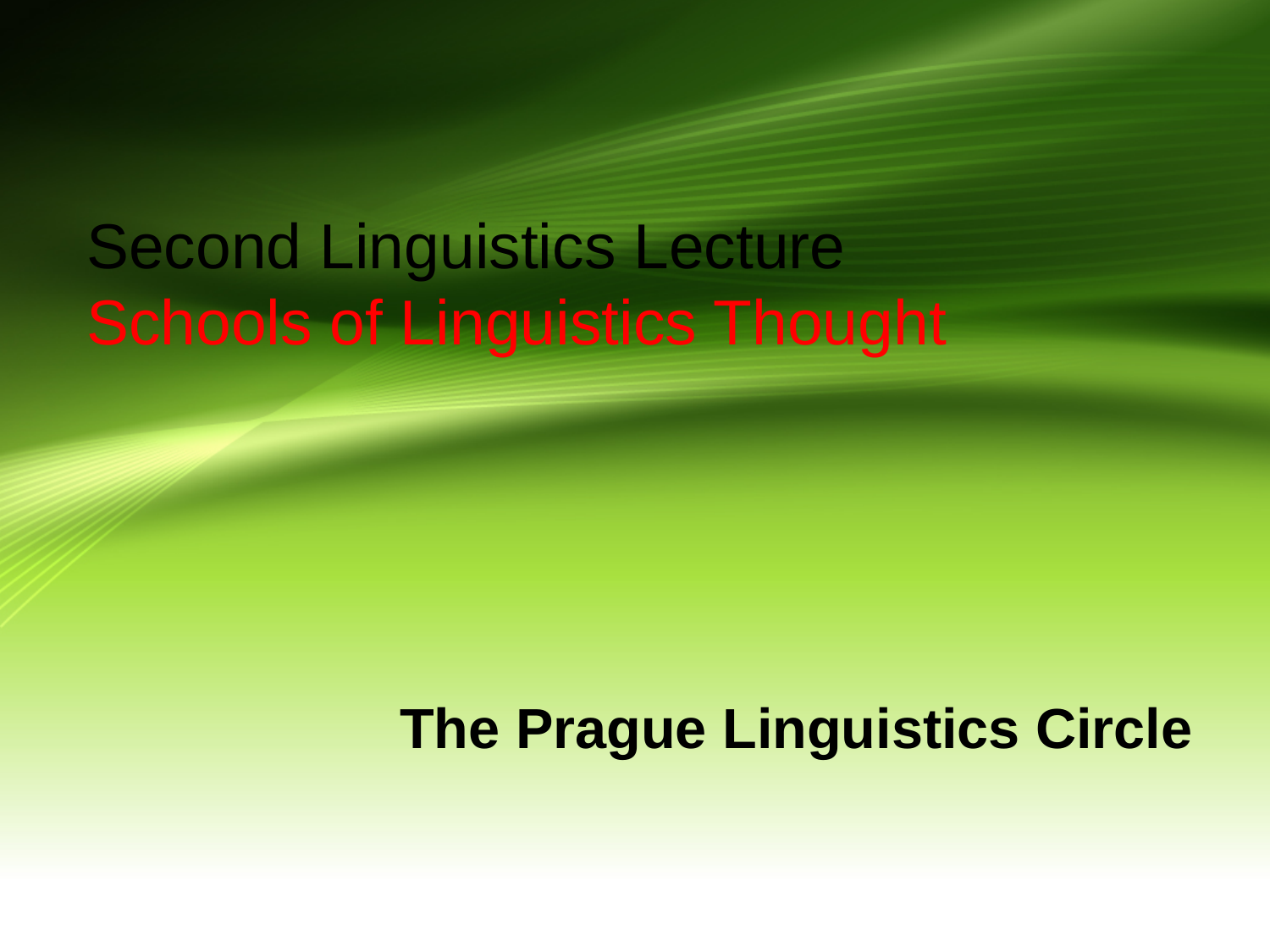

# Second Linguistics Lecture Schools of Linguistics Thought
The Prague Linguistics Circle